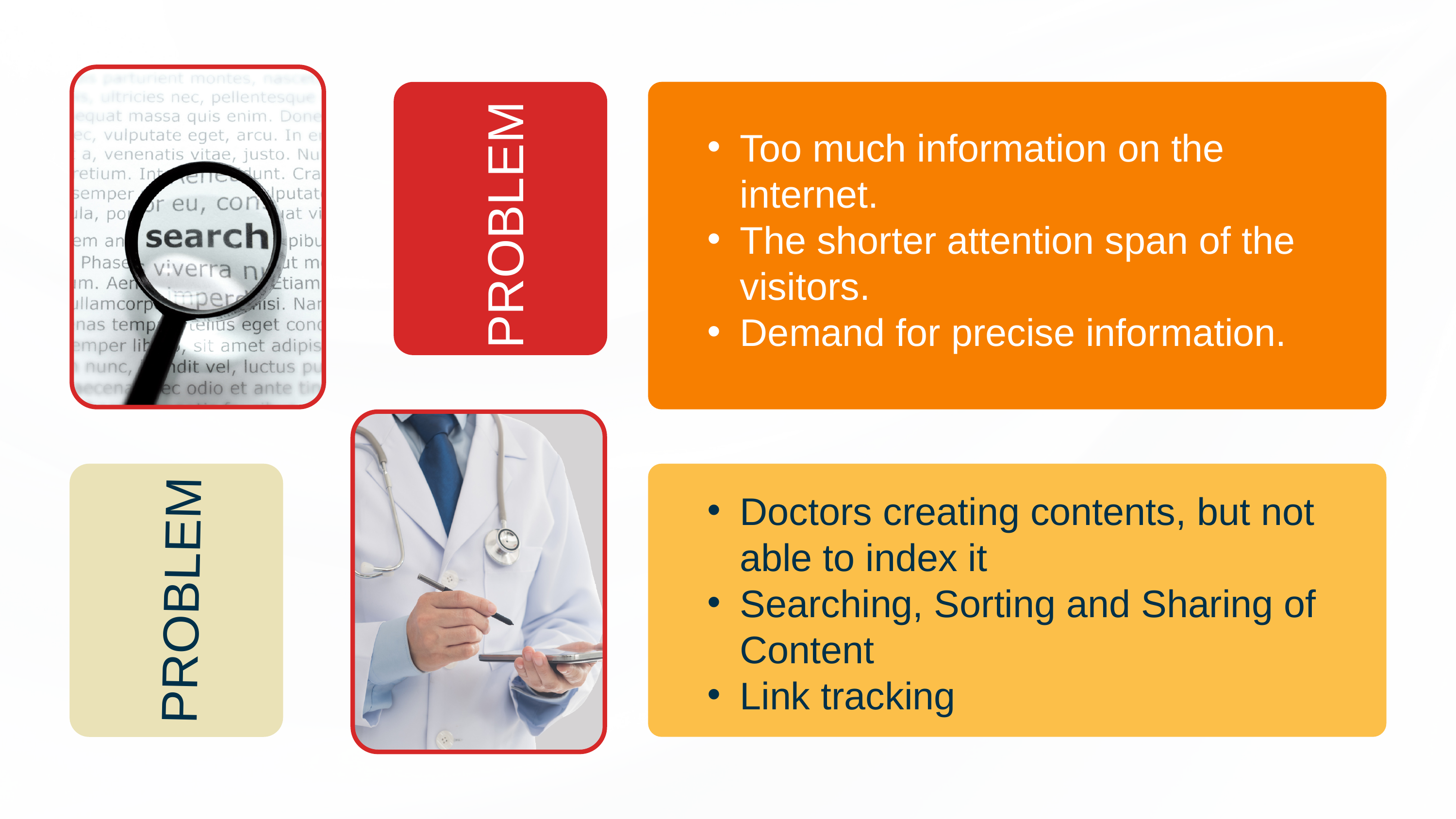

Too much information on the internet.
The shorter attention span of the visitors.
Demand for precise information.
PROBLEM

Doctors creating contents, but not able to index it
Searching, Sorting and Sharing of Content
Link tracking

PROBLEM